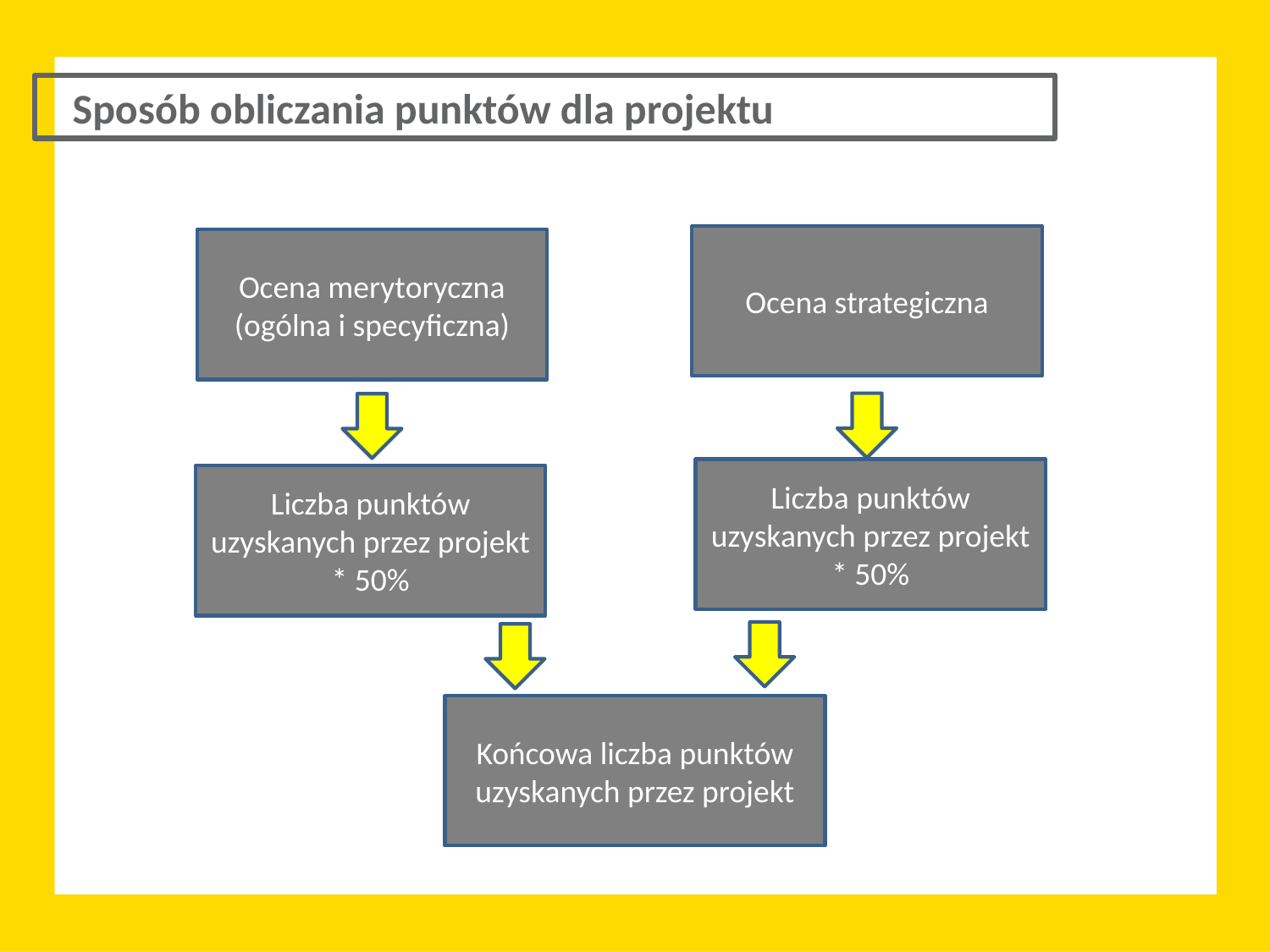

Sposób obliczania punktów dla projektu
Ocena strategiczna
Ocena merytoryczna (ogólna i specyficzna)

Liczba punktów uzyskanych przez projekt * 50%
Liczba punktów uzyskanych przez projekt * 50%

Końcowa liczba punktów uzyskanych przez projekt